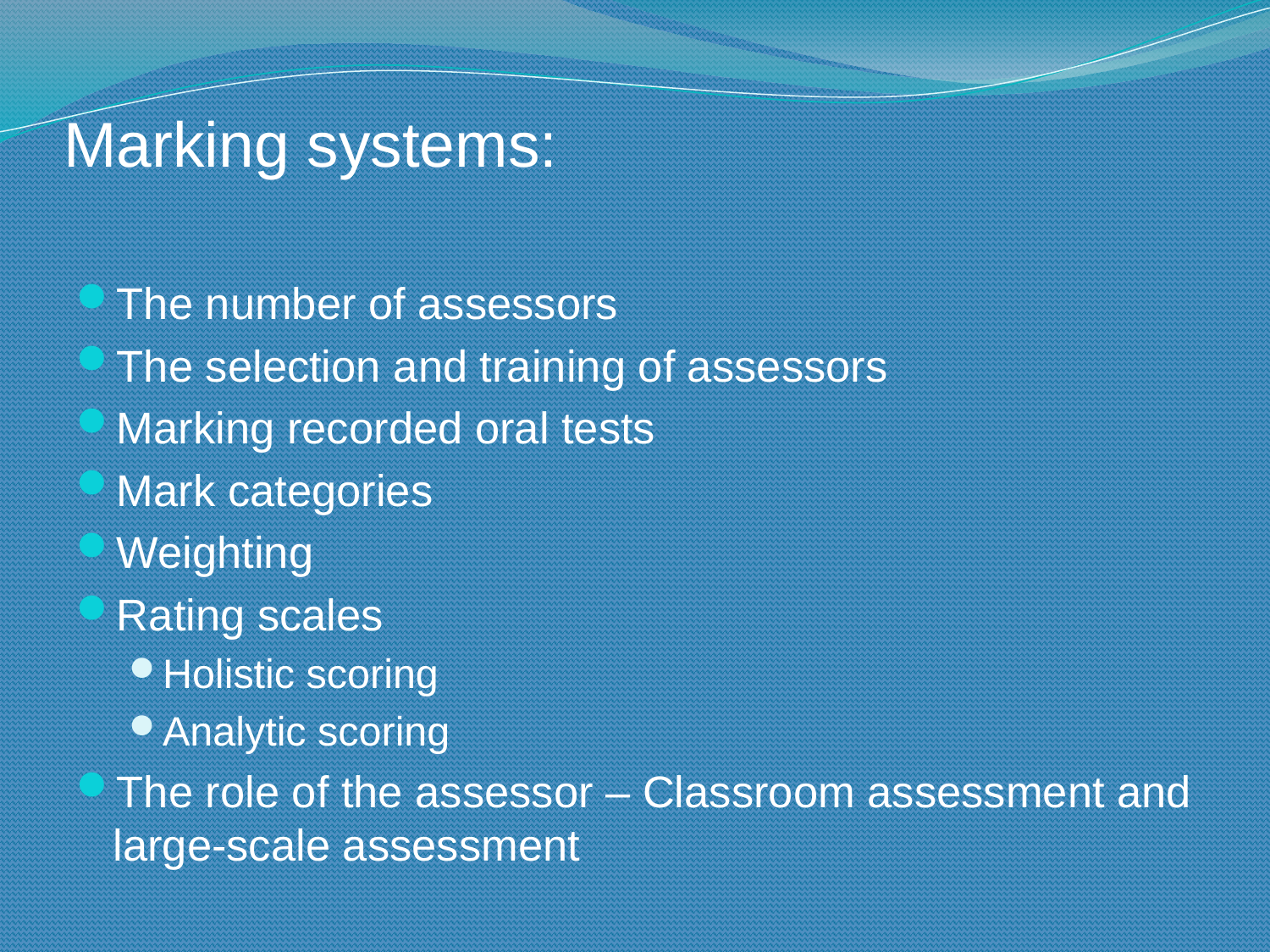

# Marking systems:
The number of assessors
The selection and training of assessors
Marking recorded oral tests
Mark categories
Weighting
Rating scales
Holistic scoring
Analytic scoring
The role of the assessor – Classroom assessment and large-scale assessment